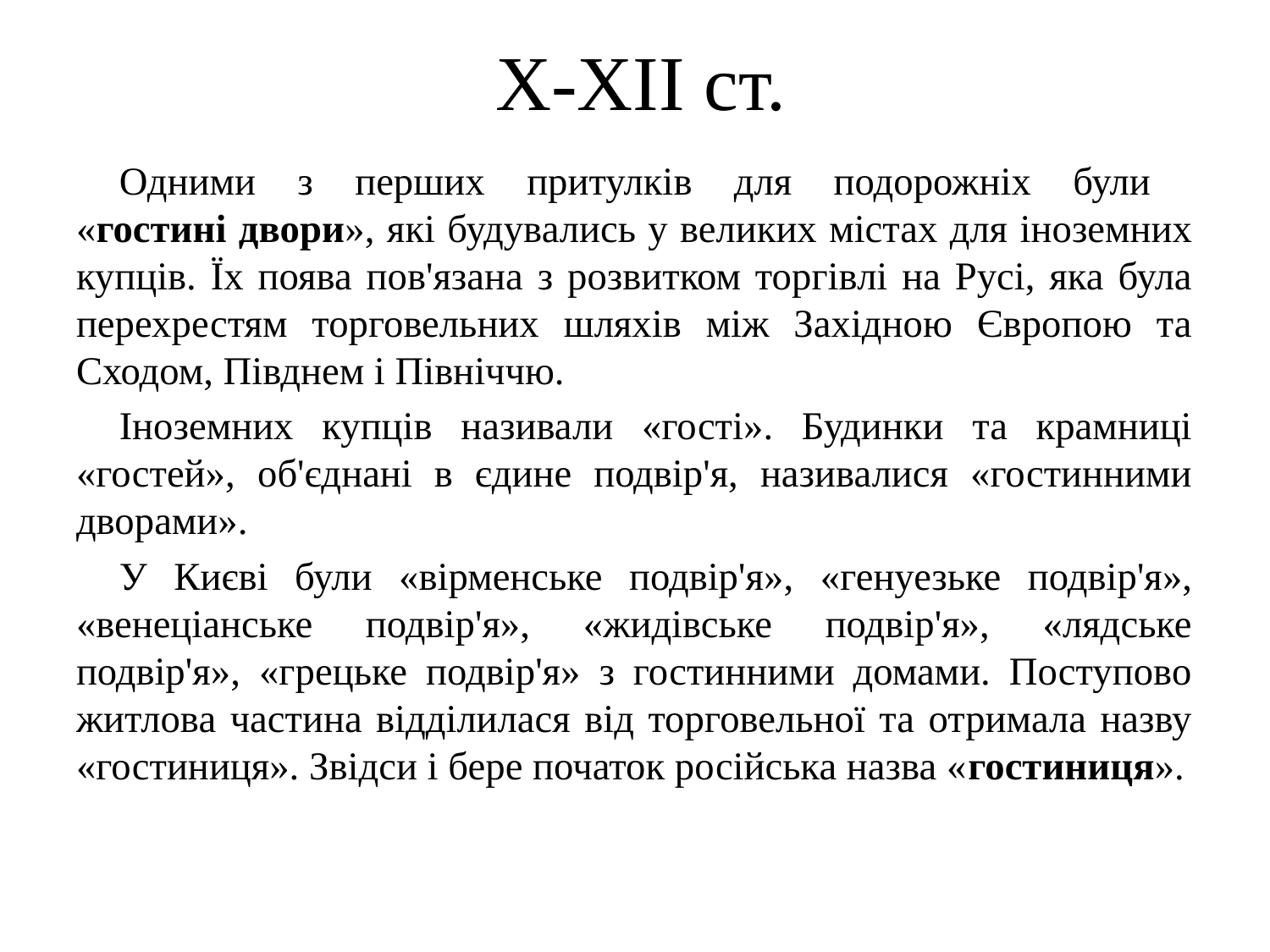

# Х-ХІІ ст.
Одними з перших притулків для подорожніх були
«гостині двори», які будувались у великих містах для іноземних купців. Їх поява пов'язана з розвитком торгівлі на Русі, яка була перехрестям торговельних шляхів між Західною Європою та Сходом, Півднем і Північчю.
Іноземних купців називали «гості». Будинки та крамниці «гостей», об'єднані в єдине подвір'я, називалися «гостинними дворами».
У Києві були «вірменське подвір'я», «генуезьке подвір'я», «венеціанське подвір'я», «жидівське подвір'я», «лядське подвір'я», «грецьке подвір'я» з гостинними домами. Поступово житлова частина відділилася від торговельної та отримала назву «гостиниця». Звідси і бере початок російська назва «гостиниця».